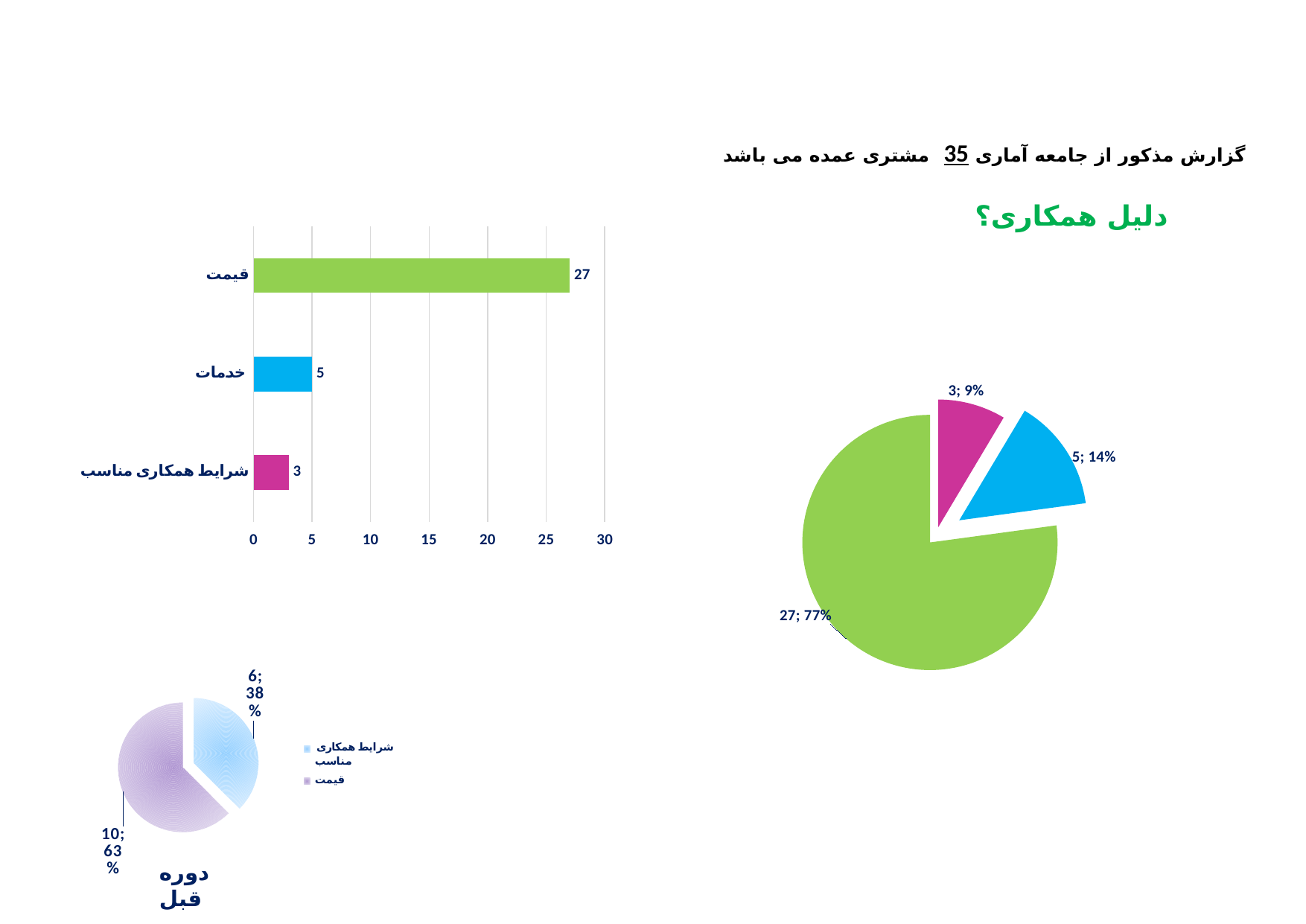

گزارش مذکور از جامعه آماری 35  مشتری عمده می باشد
دلیل همکاری؟

### Chart

| Category | Total |
|---|---|
|  شرایط همکاری مناسب | 3.0 |
| خدمات  | 5.0 |
| قیمت | 27.0 |

### Chart

| Category | Total |
|---|---|
|  شرایط همکاری مناسب | 3.0 |
| خدمات  | 5.0 |
| قیمت | 27.0 |

### Chart

| Category | Total |
|---|---|
|  شرایط همکاری مناسب | 6.0 |
| قیمت | 10.0 |
دوره قبل